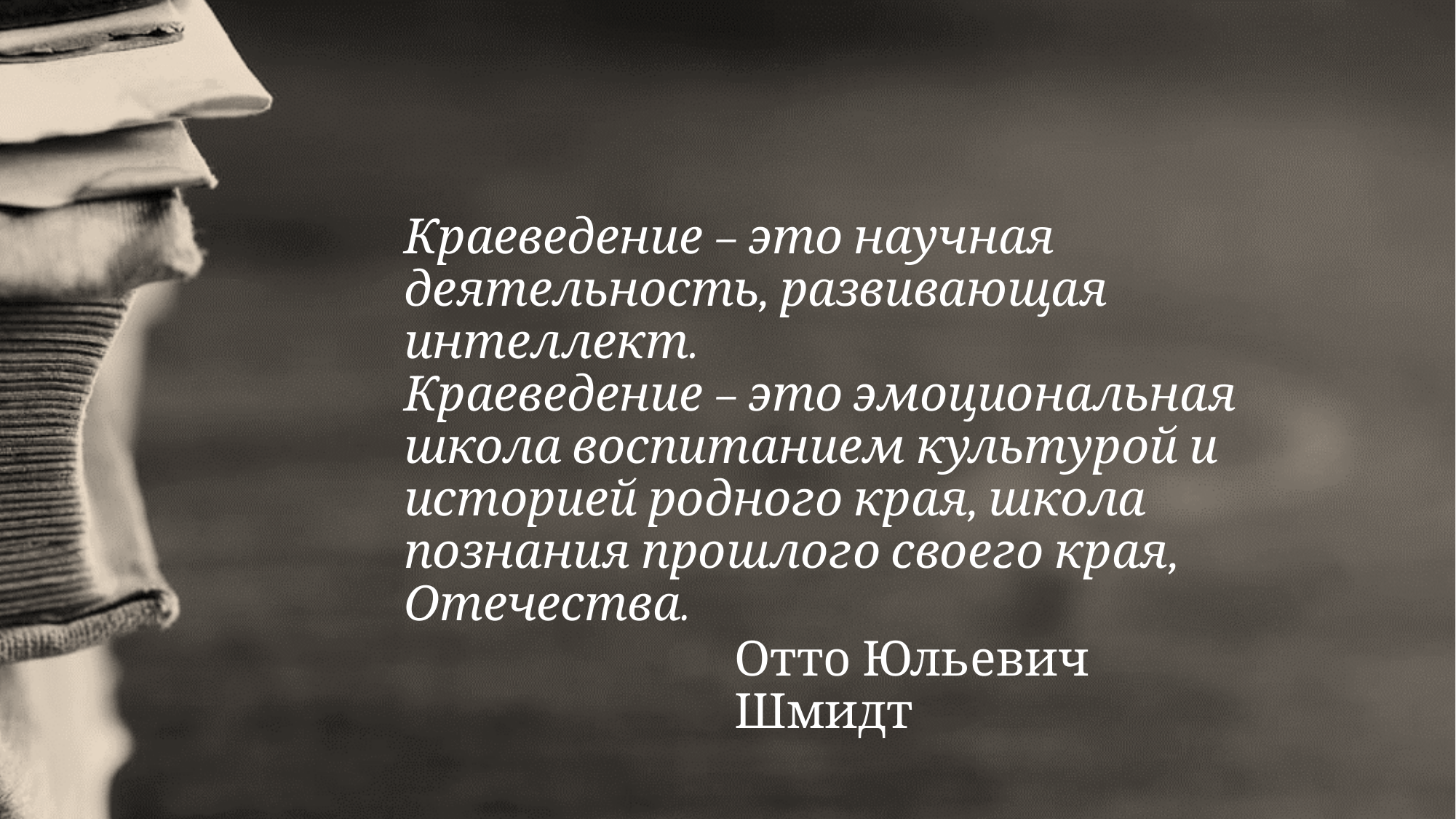

Краеведение – это научная деятельность, развивающая интеллект.
Краеведение – это эмоциональная школа воспитанием культурой и историей родного края, школа познания прошлого своего края, Отечества.
Отто Юльевич Шмидт